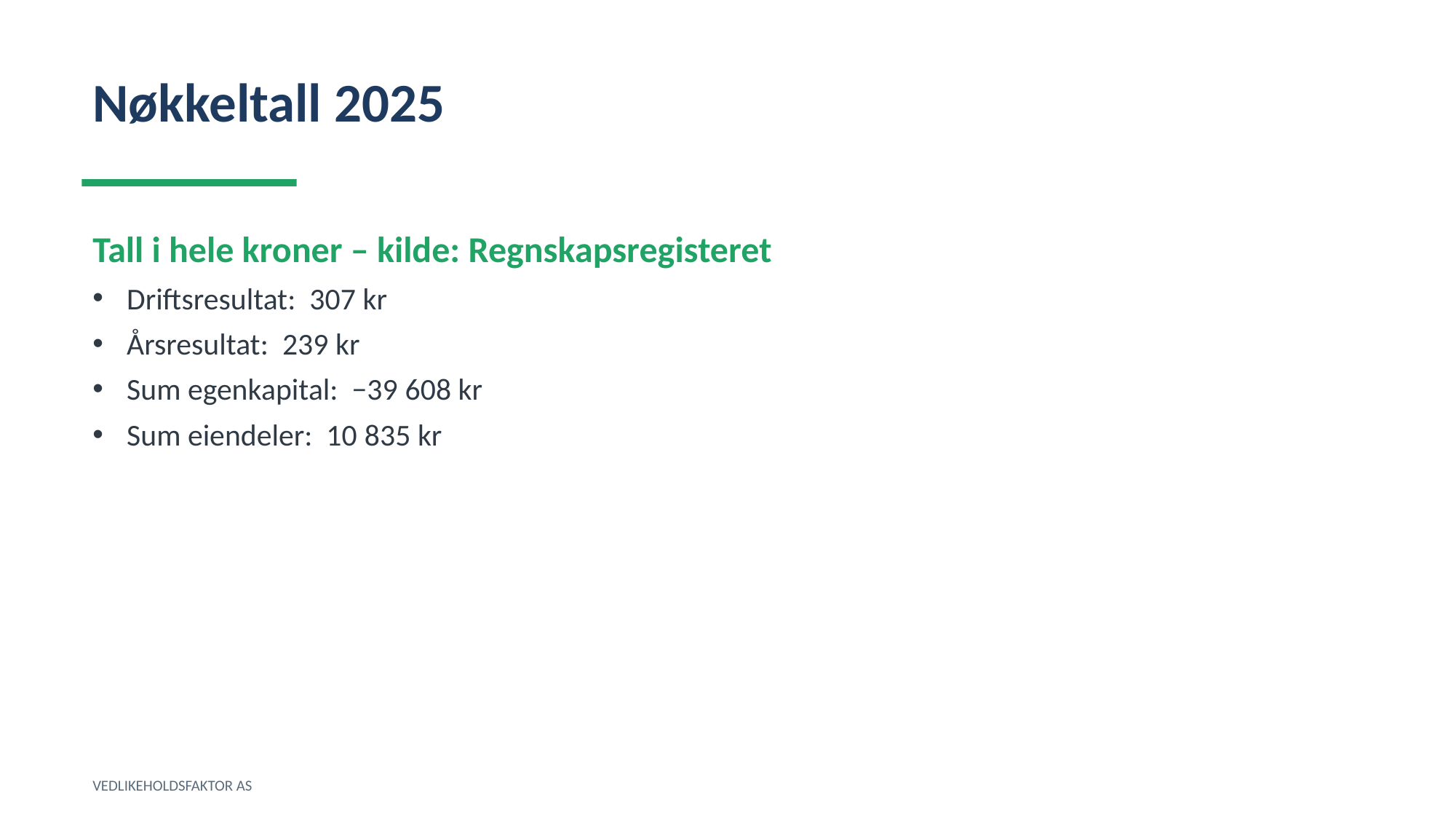

Nøkkeltall 2025

Tall i hele kroner – kilde: Regnskapsregisteret
Driftsresultat:  307 kr
Årsresultat:  239 kr
Sum egenkapital:  −39 608 kr
Sum eiendeler:  10 835 kr
VEDLIKEHOLDSFAKTOR AS